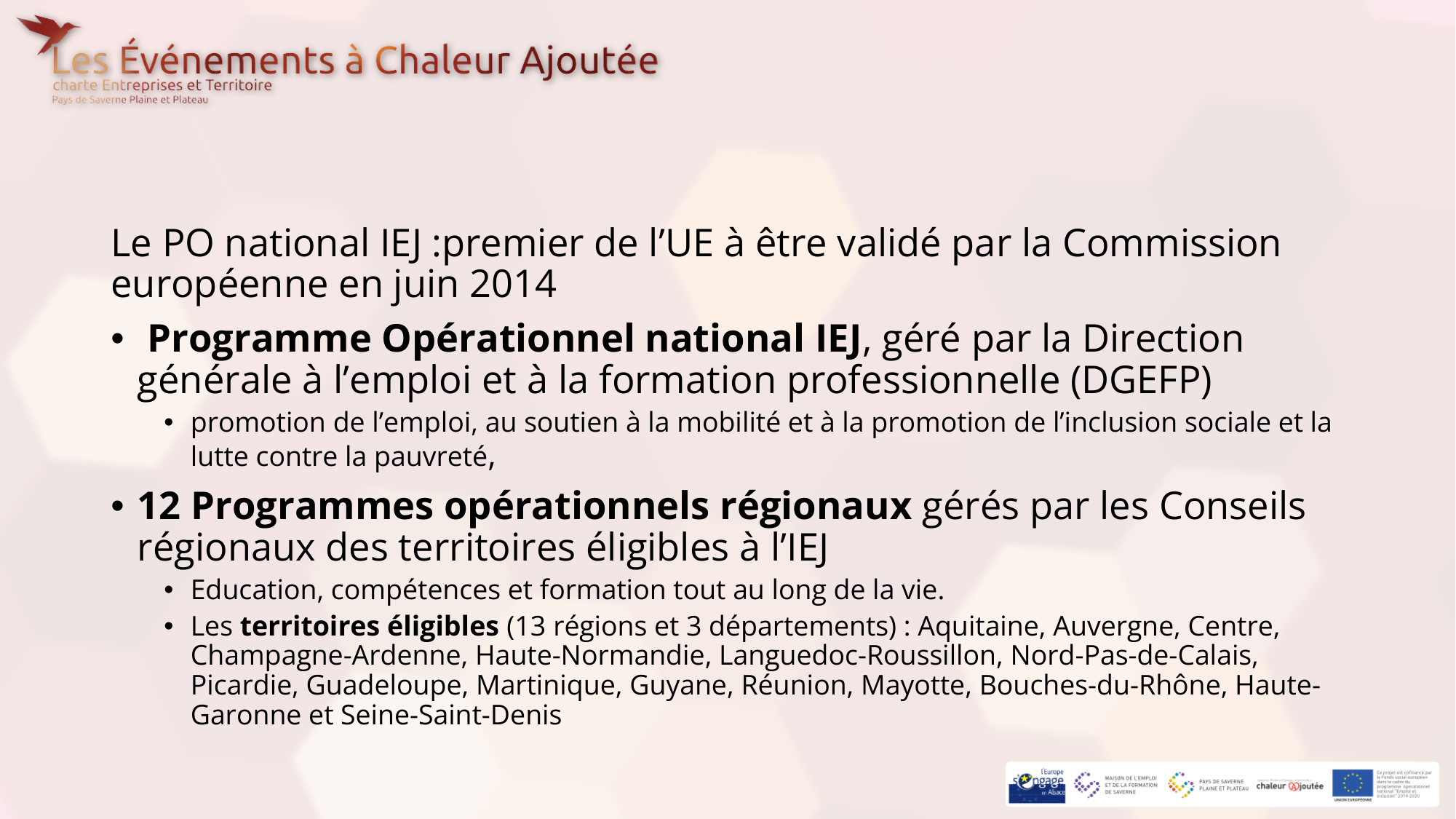

#
Le PO national IEJ :premier de l’UE à être validé par la Commission européenne en juin 2014
 Programme Opérationnel national IEJ, géré par la Direction générale à l’emploi et à la formation professionnelle (DGEFP)
promotion de l’emploi, au soutien à la mobilité et à la promotion de l’inclusion sociale et la lutte contre la pauvreté,
12 Programmes opérationnels régionaux gérés par les Conseils régionaux des territoires éligibles à l’IEJ
Education, compétences et formation tout au long de la vie.
Les territoires éligibles (13 régions et 3 départements) : Aquitaine, Auvergne, Centre, Champagne-Ardenne, Haute-Normandie, Languedoc-Roussillon, Nord-Pas-de-Calais, Picardie, Guadeloupe, Martinique, Guyane, Réunion, Mayotte, Bouches-du-Rhône, Haute-Garonne et Seine-Saint-Denis